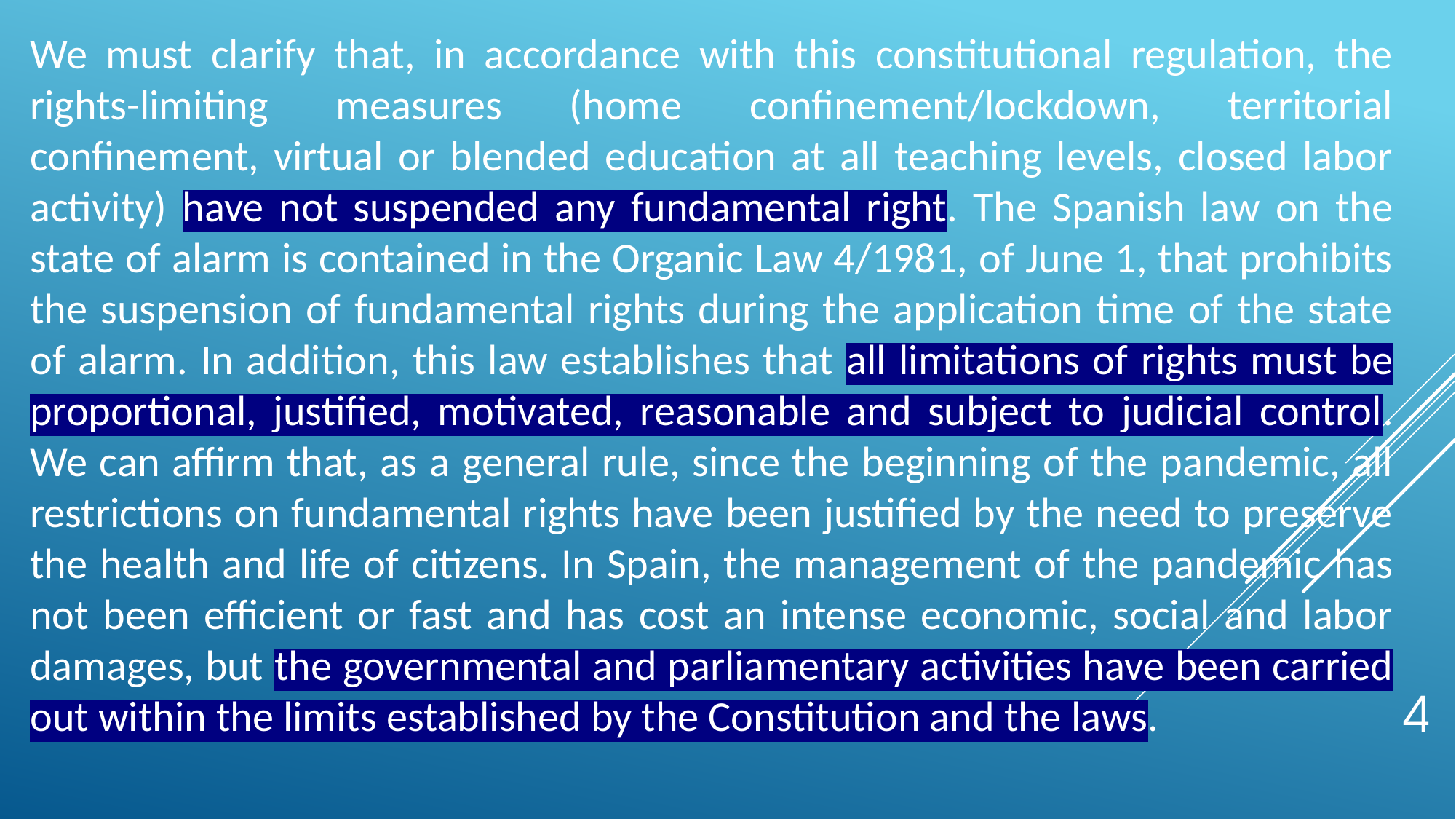

We must clarify that, in accordance with this constitutional regulation, the rights-limiting measures (home confinement/lockdown, territorial confinement, virtual or blended education at all teaching levels, closed labor activity) have not suspended any fundamental right. The Spanish law on the state of alarm is contained in the Organic Law 4/1981, of June 1, that prohibits the suspension of fundamental rights during the application time of the state of alarm. In addition, this law establishes that all limitations of rights must be proportional, justified, motivated, reasonable and subject to judicial control. We can affirm that, as a general rule, since the beginning of the pandemic, all restrictions on fundamental rights have been justified by the need to preserve the health and life of citizens. In Spain, the management of the pandemic has not been efficient or fast and has cost an intense economic, social and labor damages, but the governmental and parliamentary activities have been carried out within the limits established by the Constitution and the laws.
4